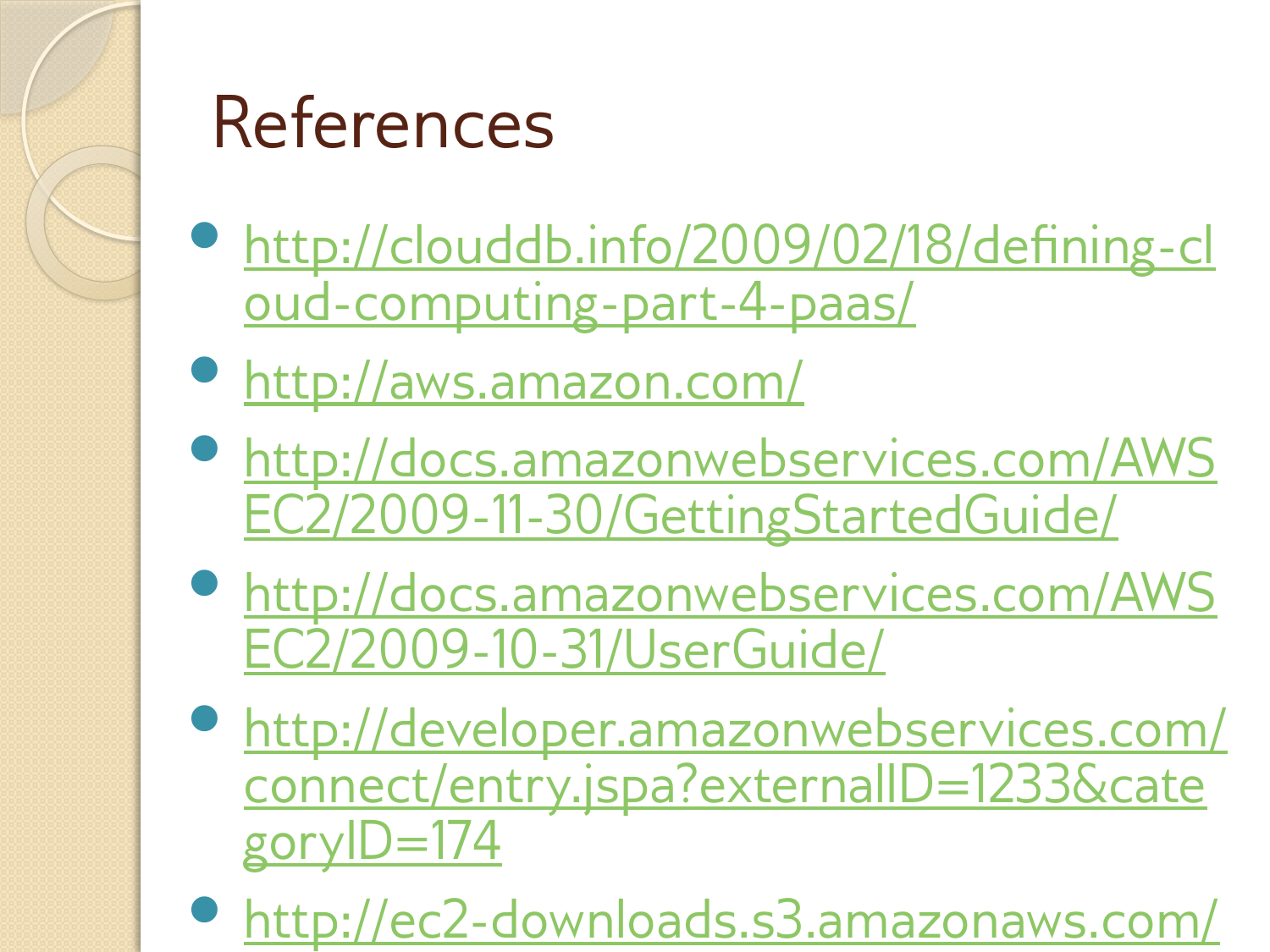

# References
http://clouddb.info/2009/02/18/defining-cloud-computing-part-4-paas/
http://aws.amazon.com/
http://docs.amazonwebservices.com/AWSEC2/2009-11-30/GettingStartedGuide/
http://docs.amazonwebservices.com/AWSEC2/2009-10-31/UserGuide/
http://developer.amazonwebservices.com/connect/entry.jspa?externalID=1233&categoryID=174
http://ec2-downloads.s3.amazonaws.com/BootFromEBSGSGGuide.pdf
https://developer.amazonwebservices.com/connect/message.jspa?messageID=167534
http://docs.amazonwebservices.com/AWSEC2/2007-08-29/GettingStartedGuide/putty.html